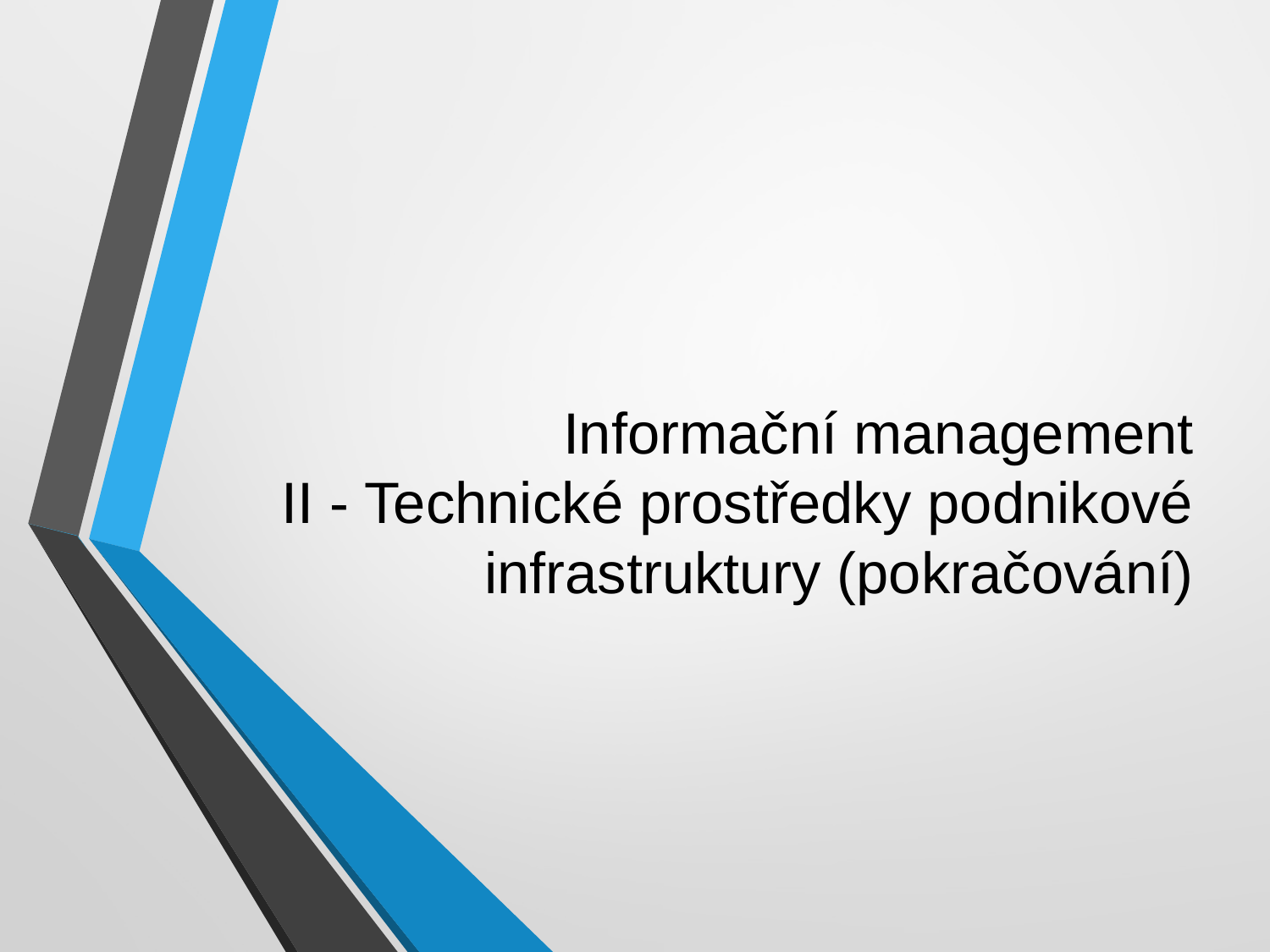

# Informační management II - Technické prostředky podnikové infrastruktury (pokračování)